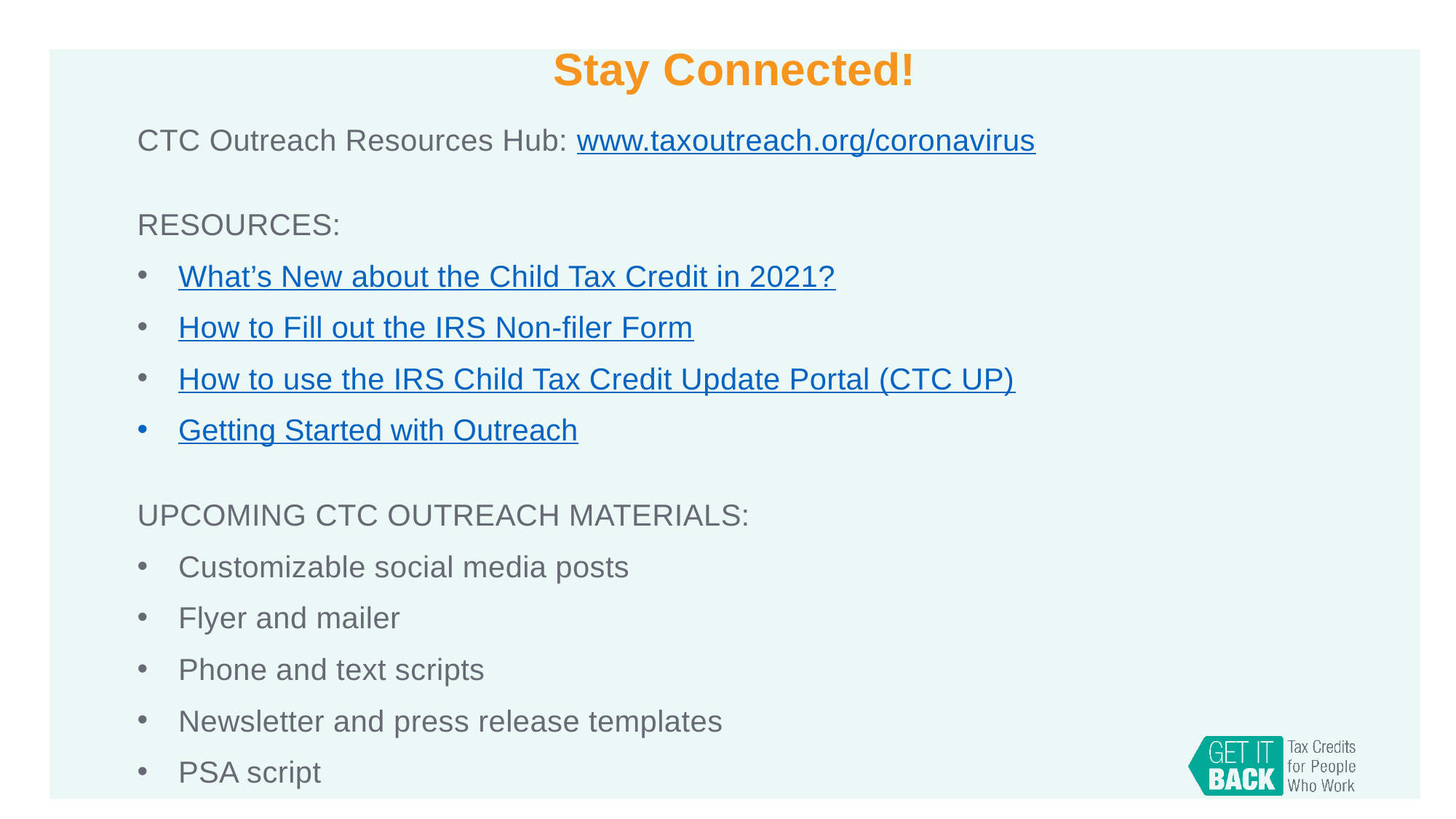

Stay Connected!

CTC Outreach Resources Hub: www.taxoutreach.org/coronavirus

RESOURCES:
What’s New about the Child Tax Credit in 2021?
How to Fill out the IRS Non-filer Form
How to use the IRS Child Tax Credit Update Portal (CTC UP)
Getting Started with Outreach

UPCOMING CTC OUTREACH MATERIALS:
Customizable social media posts
Flyer and mailer
Phone and text scripts
Newsletter and press release templates
PSA script